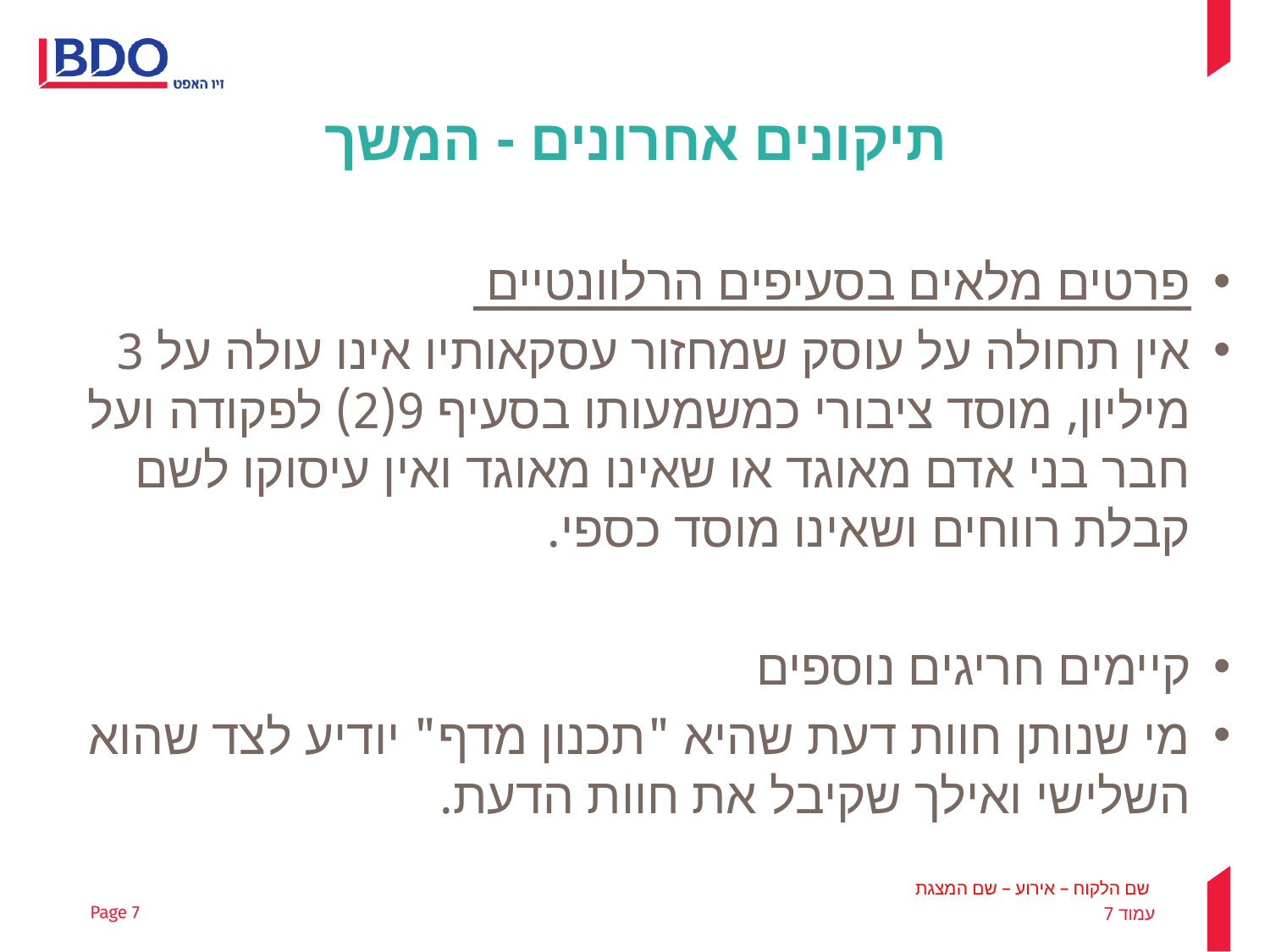

תיקונים אחרונים - המשך

פרטים מלאים בסעיפים הרלוונטיים
אין תחולה על עוסק שמחזור עסקאותיו אינו עולה על 3 מיליון, מוסד ציבורי כמשמעותו בסעיף 9(2) לפקודה ועל חבר בני אדם מאוגד או שאינו מאוגד ואין עיסוקו לשם קבלת רווחים ושאינו מוסד כספי.

קיימים חריגים נוספים
מי שנותן חוות דעת שהיא "תכנון מדף" יודיע לצד שהוא  השלישי ואילך שקיבל את חוות הדעת.
Page 7